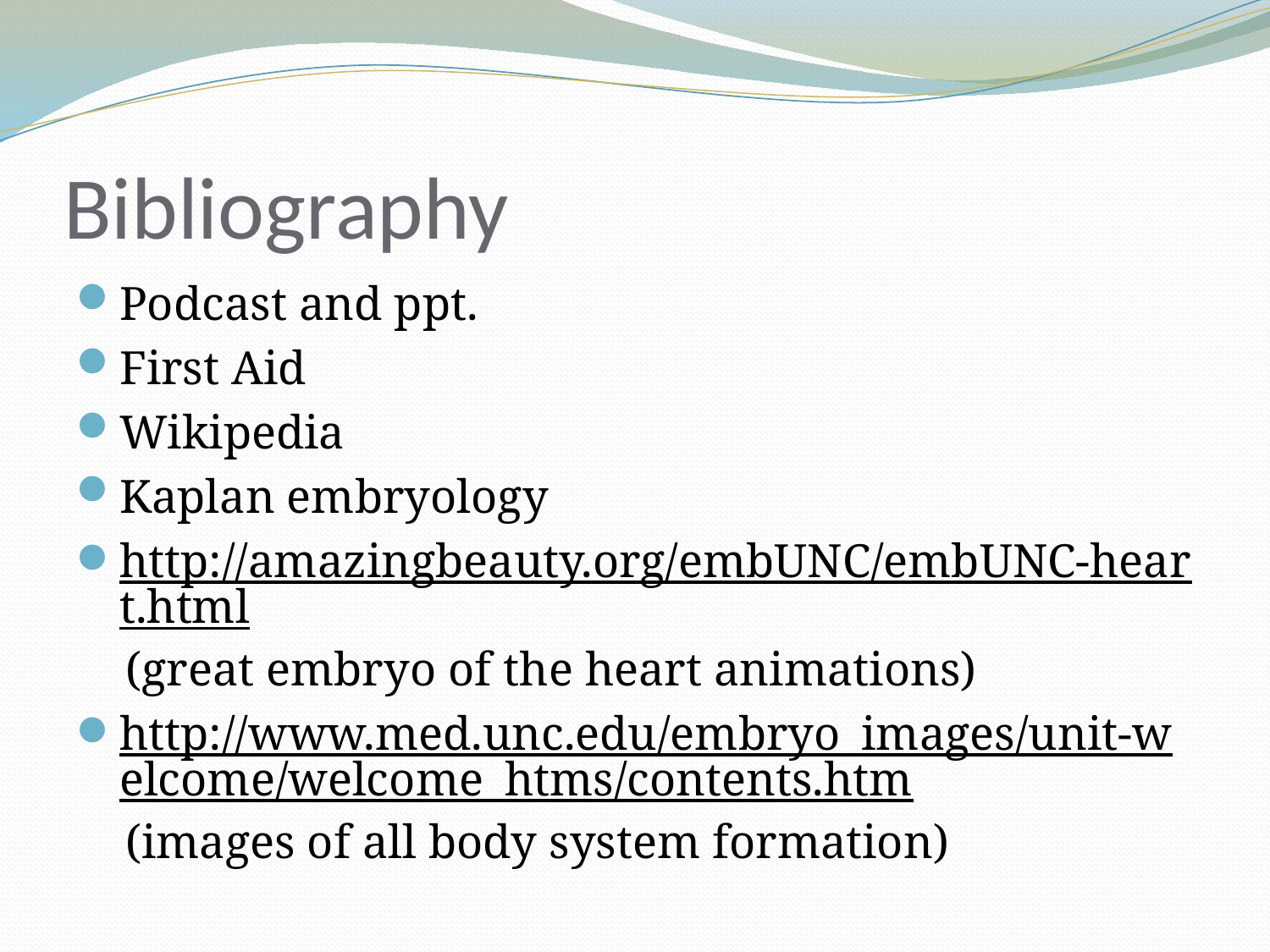

# Bibliography
Podcast and ppt.
First Aid
Wikipedia
Kaplan embryology
http://amazingbeauty.org/embUNC/embUNC-heart.html (great embryo of the heart animations)
http://www.med.unc.edu/embryo_images/unit-welcome/welcome_htms/contents.htm (images of all body system formation)